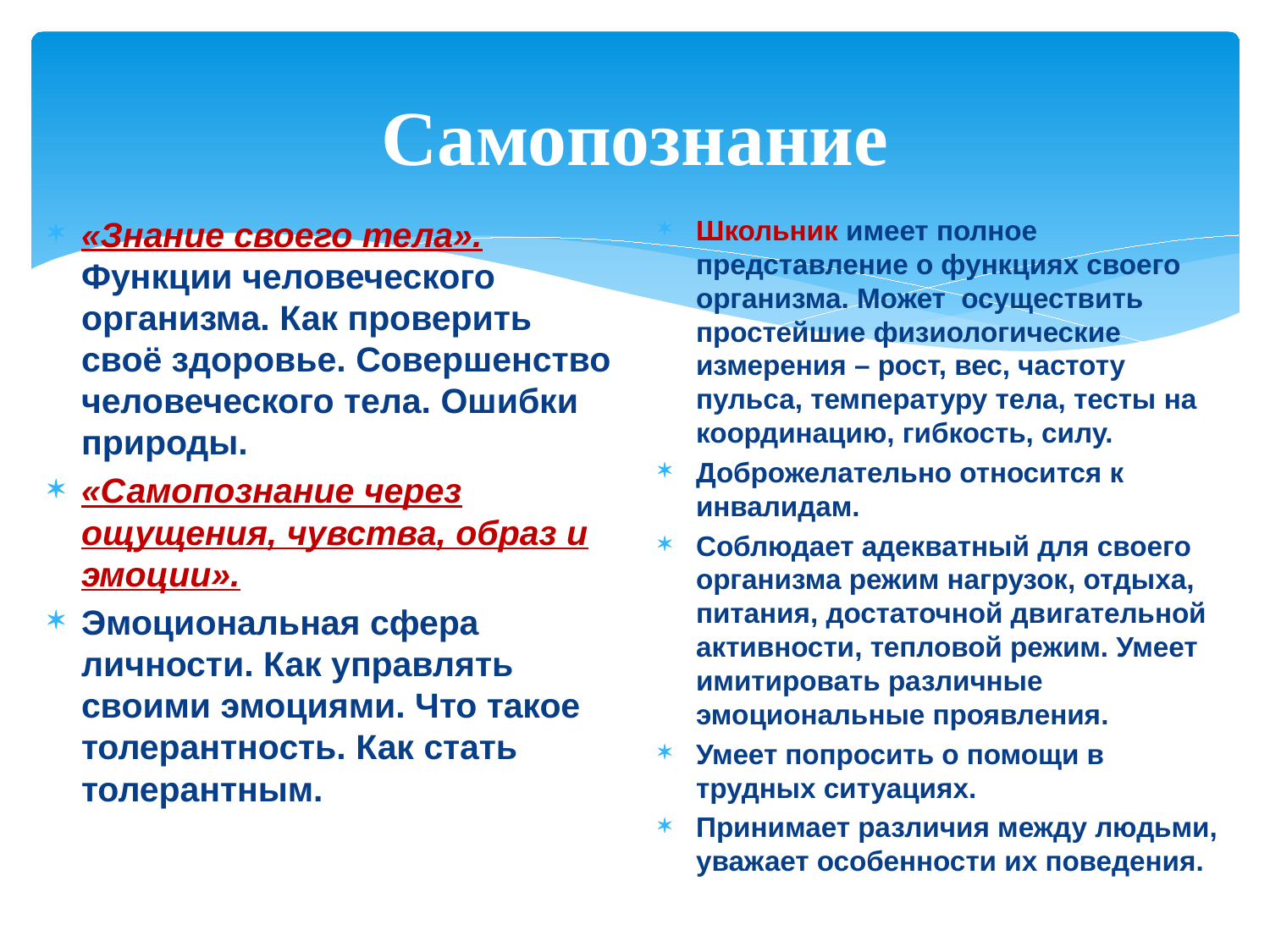

# Самопознание
«Знание своего тела». Функции человеческого организма. Как проверить своё здоровье. Совершенство человеческого тела. Ошибки природы.
«Самопознание через ощущения, чувства, образ и эмоции».
Эмоциональная сфера личности. Как управлять своими эмоциями. Что такое толерантность. Как стать толерантным.
Школьник имеет полное представление о функциях своего организма. Может  осуществить простейшие физиологические измерения – рост, вес, частоту пульса, температуру тела, тесты на координацию, гибкость, силу.
Доброжелательно относится к инвалидам.
Соблюдает адекватный для своего организма режим нагрузок, отдыха, питания, достаточной двигательной активности, тепловой режим. Умеет имитировать различные эмоциональные проявления.
Умеет попросить о помощи в трудных ситуациях.
Принимает различия между людьми, уважает особенности их поведения.